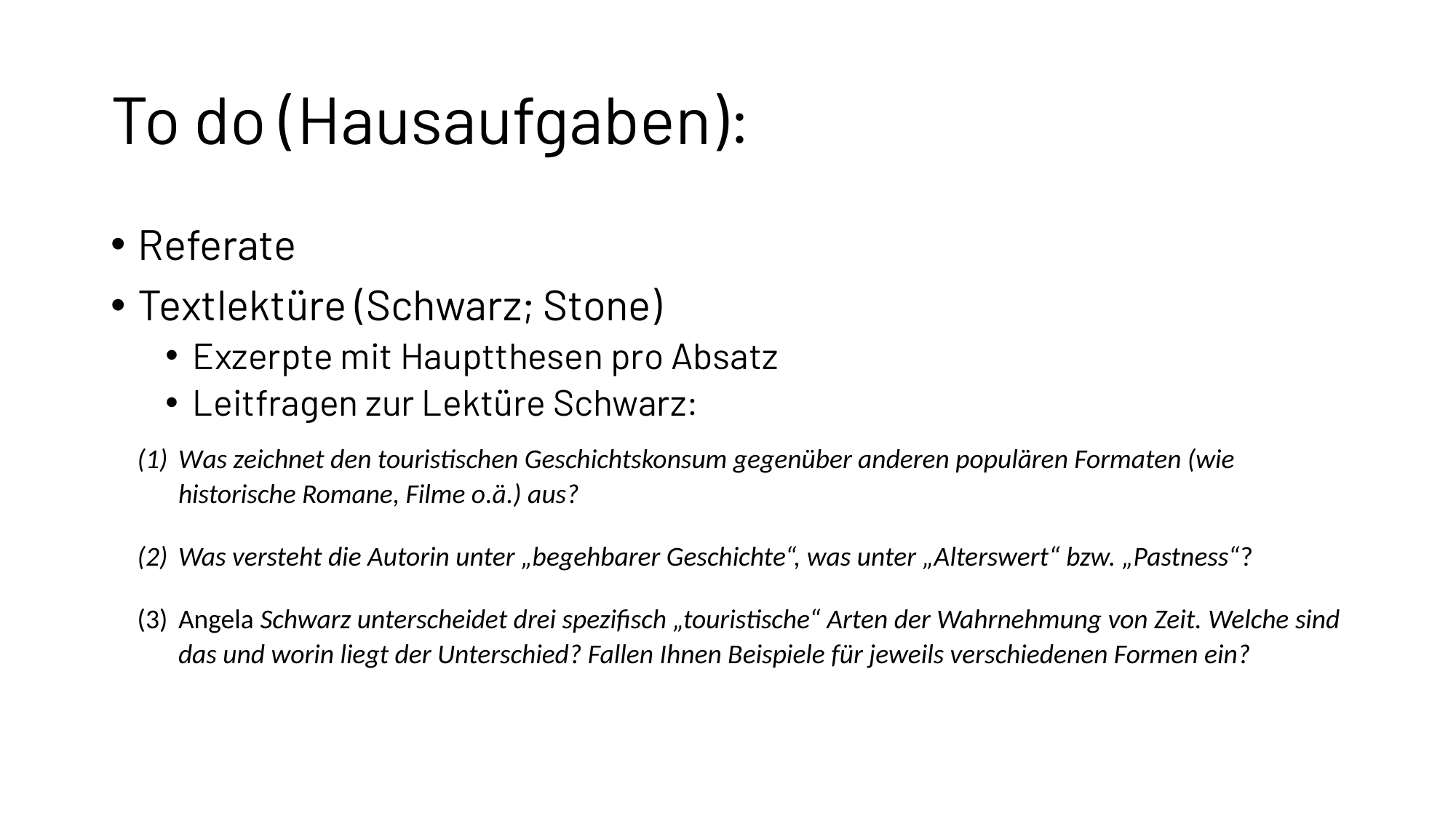

# To do (Hausaufgaben):
Referate
Textlektüre (Schwarz; Stone)
Exzerpte mit Hauptthesen pro Absatz
Leitfragen zur Lektüre Schwarz:
Was zeichnet den touristischen Geschichtskonsum gegenüber anderen populären Formaten (wie historische Romane, Filme o.ä.) aus?
Was versteht die Autorin unter „begehbarer Geschichte“, was unter „Alterswert“ bzw. „Pastness“?
Angela Schwarz unterscheidet drei spezifisch „touristische“ Arten der Wahrnehmung von Zeit. Welche sind das und worin liegt der Unterschied? Fallen Ihnen Beispiele für jeweils verschiedenen Formen ein?